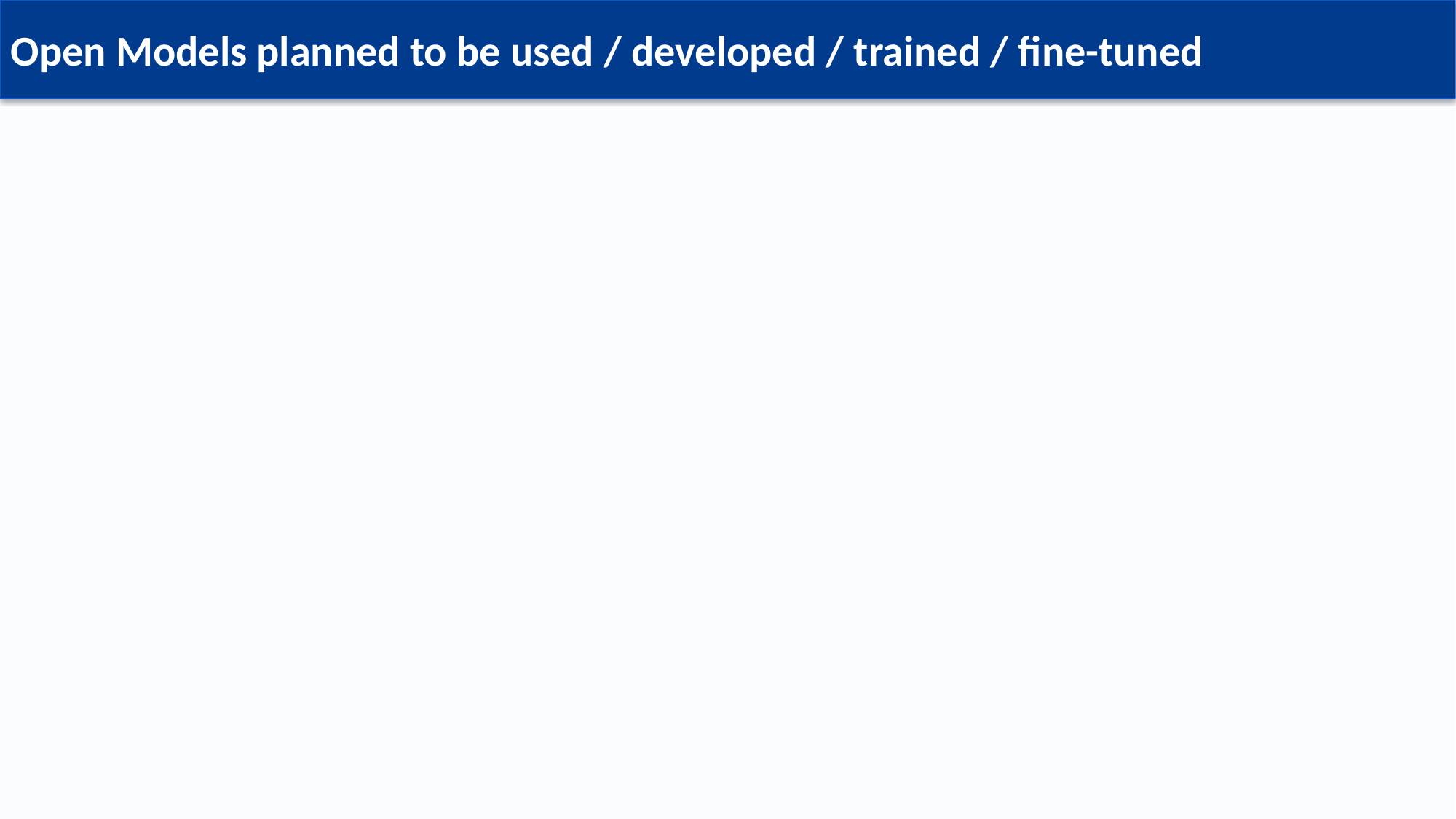

Open Models planned to be used / developed / trained / fine-tuned